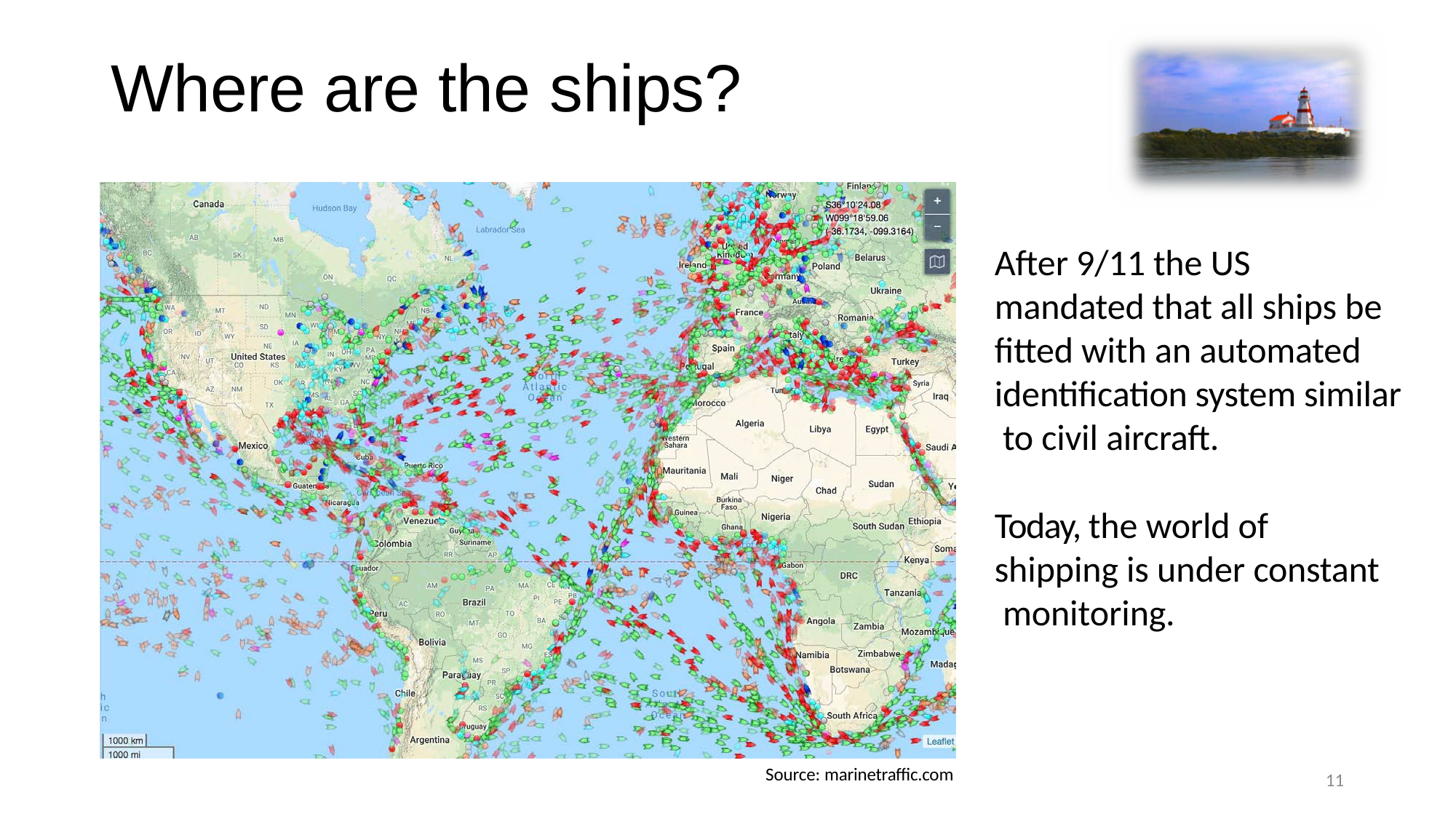

# Where are the ships?

After 9/11 the US  mandated that all ships be  fitted with an automated  identification system similar  to civil aircraft.

Today, the world of  shipping is under constant  monitoring.
Source: marinetraffic.com
11